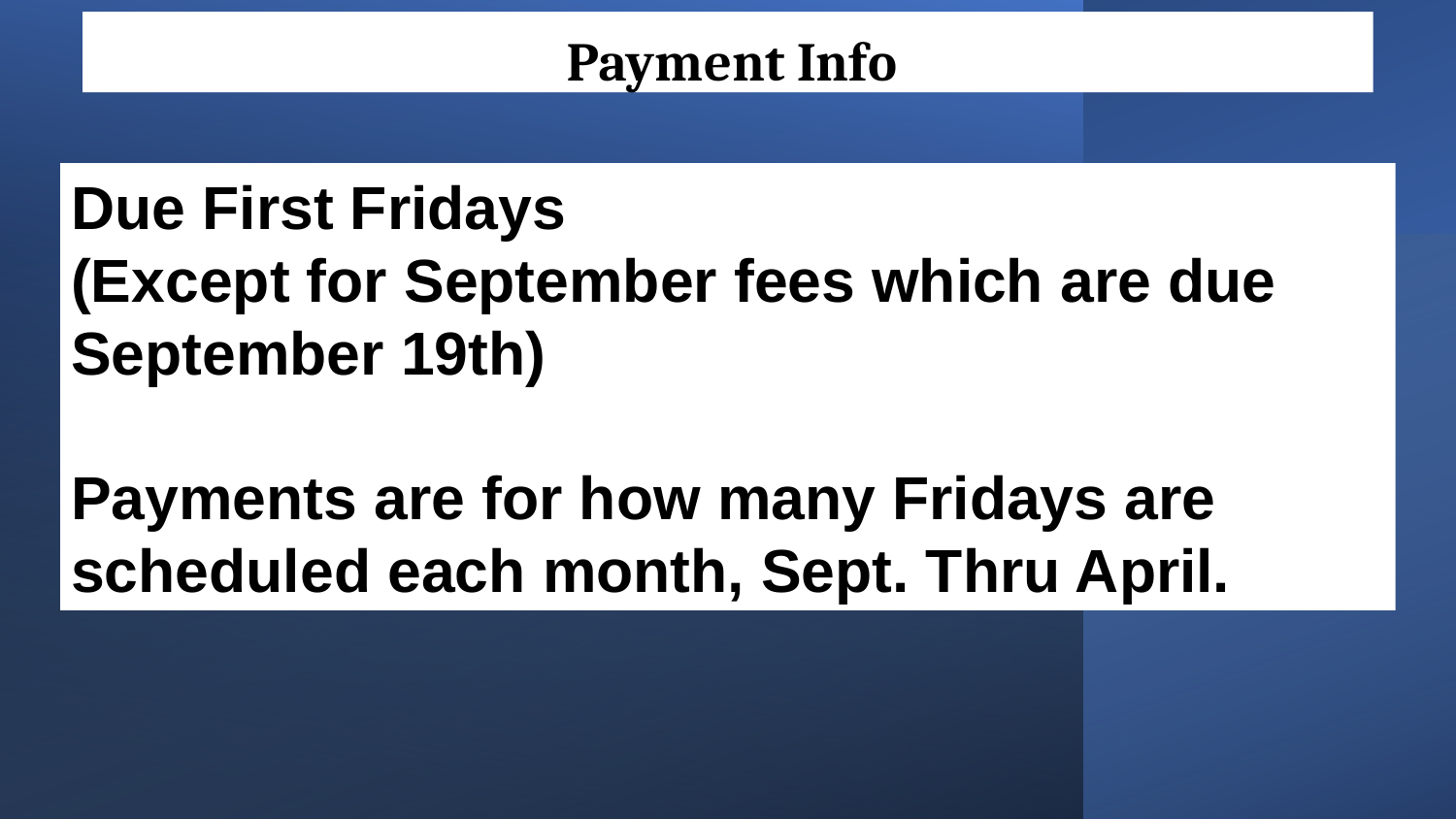

Payment Info
Due First Fridays
(Except for September fees which are due September 19th)

Payments are for how many Fridays are scheduled each month, Sept. Thru April.